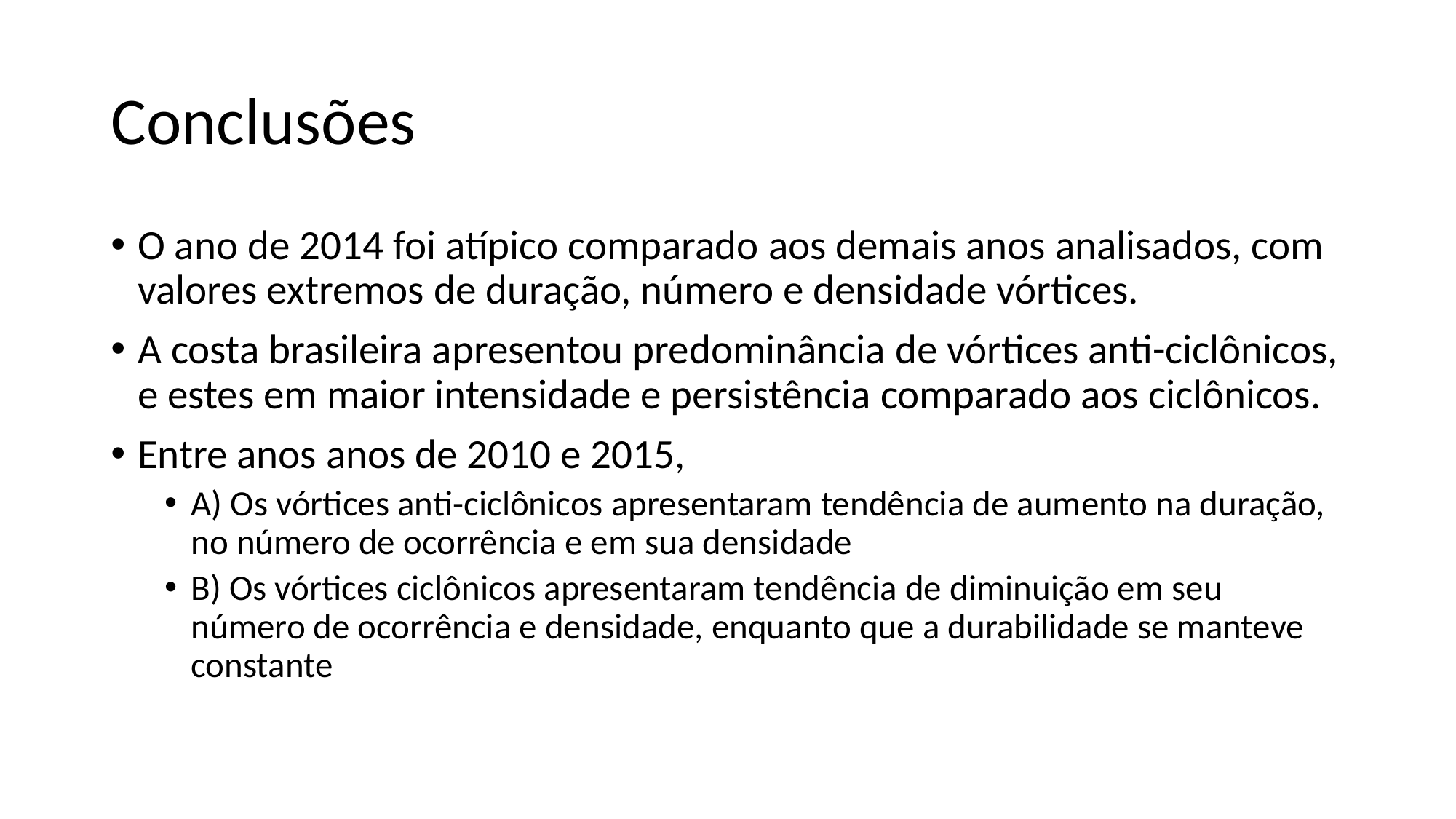

# Conclusões
O ano de 2014 foi atípico comparado aos demais anos analisados, com valores extremos de duração, número e densidade vórtices.
A costa brasileira apresentou predominância de vórtices anti-ciclônicos, e estes em maior intensidade e persistência comparado aos ciclônicos.
Entre anos anos de 2010 e 2015,
A) Os vórtices anti-ciclônicos apresentaram tendência de aumento na duração, no número de ocorrência e em sua densidade
B) Os vórtices ciclônicos apresentaram tendência de diminuição em seu número de ocorrência e densidade, enquanto que a durabilidade se manteve constante